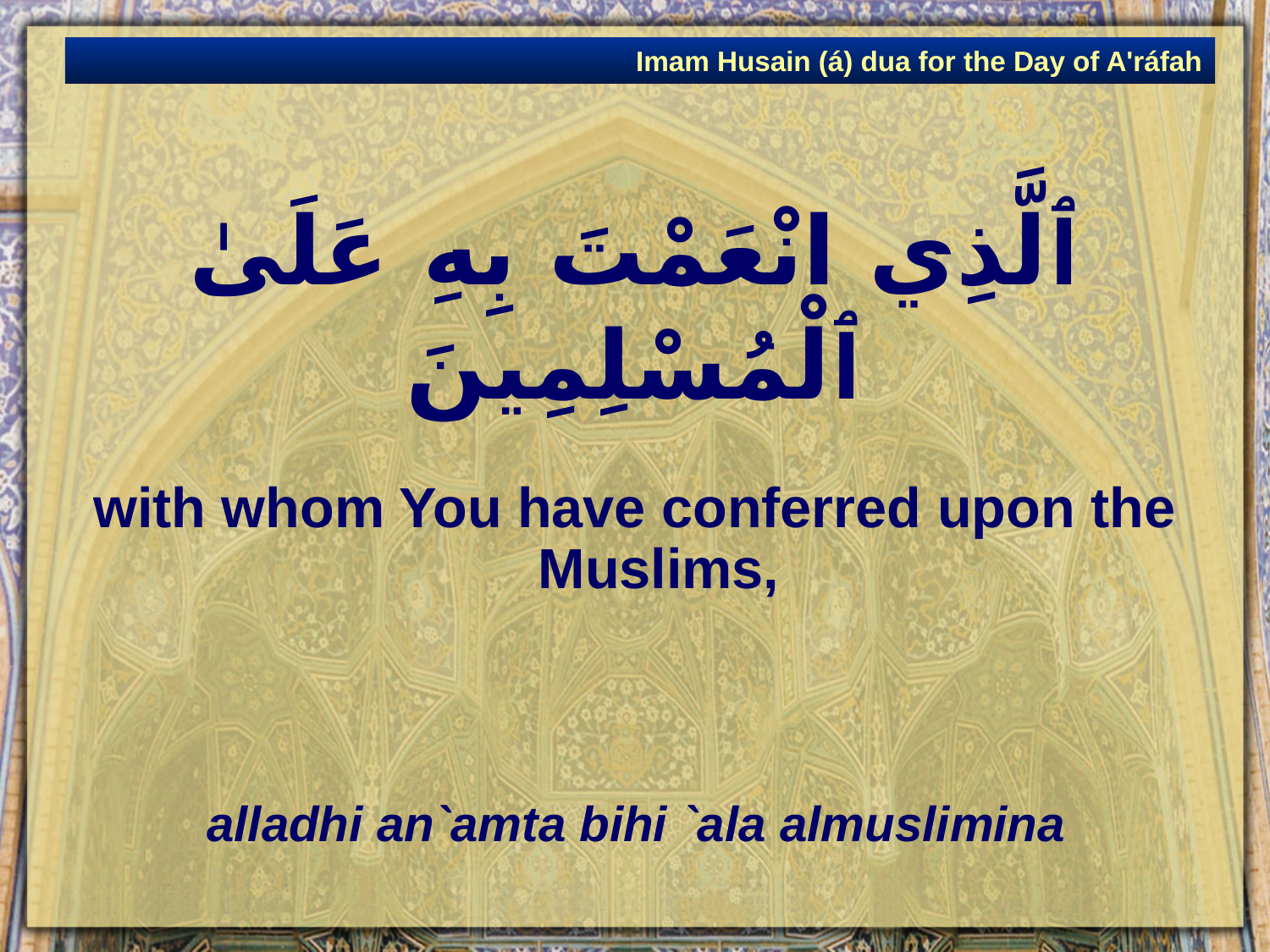

Imam Husain (á) dua for the Day of A'ráfah
# ٱلَّذِي انْعَمْتَ بِهِ عَلَىٰ ٱلْمُسْلِمِينَ
with whom You have conferred upon the Muslims,
alladhi an`amta bihi `ala almuslimina